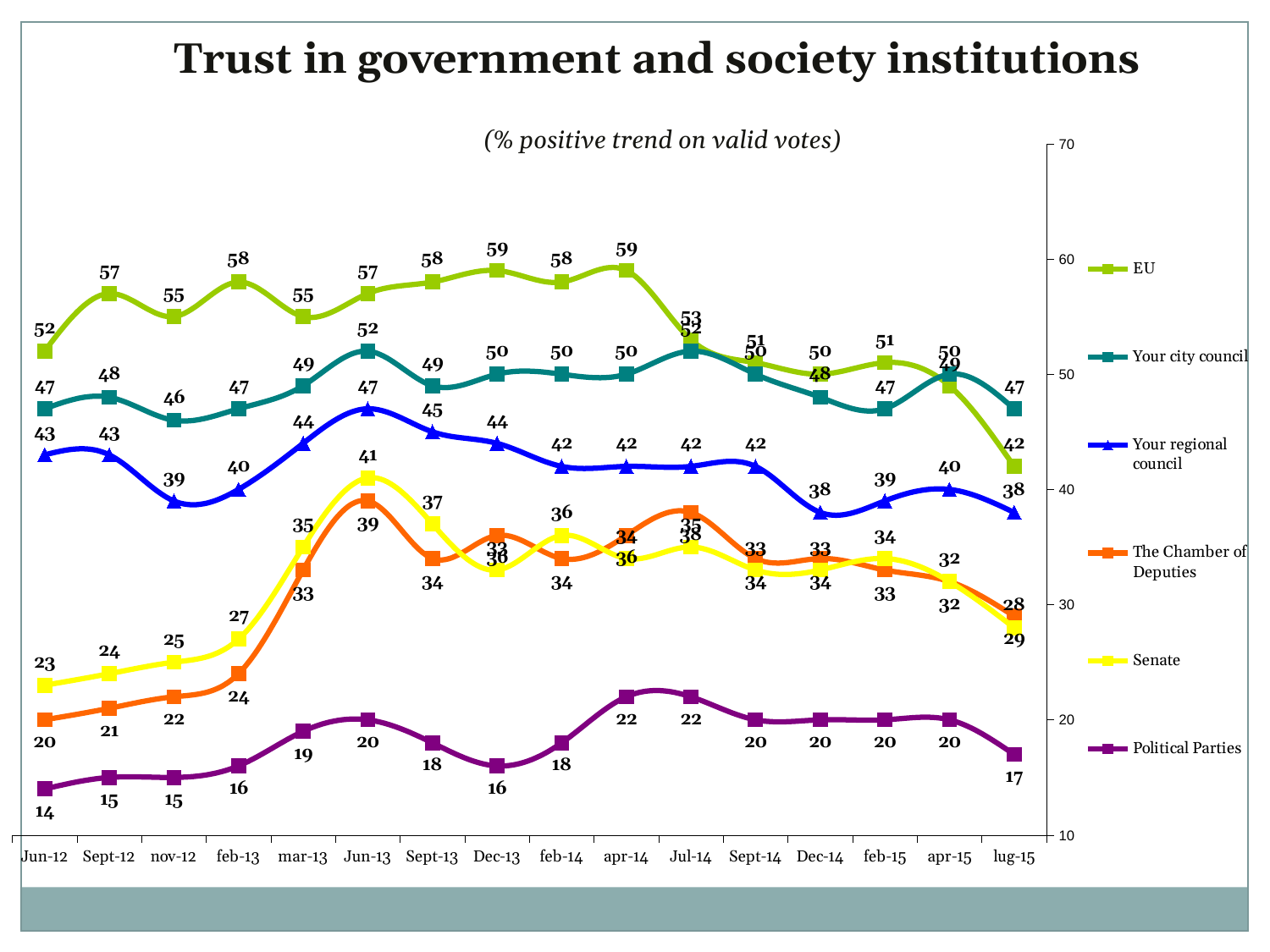

Trust in government and society institutions
(% positive trend on valid votes)

### Chart

| Category | EU | Your city council | Your regional council | The Chamber of Deputies | Senate | Political Parties |
|---|---|---|---|---|---|---|
| lug-15 | 42.0 | 47.0 | 38.0 | 29.0 | 28.0 | 17.0 |
| apr-15 | 49.0 | 50.0 | 40.0 | 32.0 | 32.0 | 20.0 |
| feb-15 | 51.0 | 47.0 | 39.0 | 33.0 | 34.0 | 20.0 |
| Dec-14 | 50.0 | 48.0 | 38.0 | 34.0 | 33.0 | 20.0 |
| Sept-14 | 51.0 | 50.0 | 42.0 | 34.0 | 33.0 | 20.0 |
| Jul-14 | 53.0 | 52.0 | 42.0 | 38.0 | 35.0 | 22.0 |
| apr-14 | 59.0 | 50.0 | 42.0 | 36.0 | 34.0 | 22.0 |
| feb-14 | 58.0 | 50.0 | 42.0 | 34.0 | 36.0 | 18.0 |
| Dec-13 | 59.0 | 50.0 | 44.0 | 36.0 | 33.0 | 16.0 |
| Sept-13 | 58.0 | 49.0 | 45.0 | 34.0 | 37.0 | 18.0 |
| Jun-13 | 57.0 | 52.0 | 47.0 | 39.0 | 41.0 | 20.0 |
| mar-13 | 55.0 | 49.0 | 44.0 | 33.0 | 35.0 | 19.0 |
| feb-13 | 58.0 | 47.0 | 40.0 | 24.0 | 27.0 | 16.0 |
| nov-12 | 55.0 | 46.0 | 39.0 | 22.0 | 25.0 | 15.0 |
| Sept-12 | 57.0 | 48.0 | 43.0 | 21.0 | 24.0 | 15.0 |
| Jun-12 | 52.0 | 47.0 | 43.0 | 20.0 | 23.0 | 14.0 |